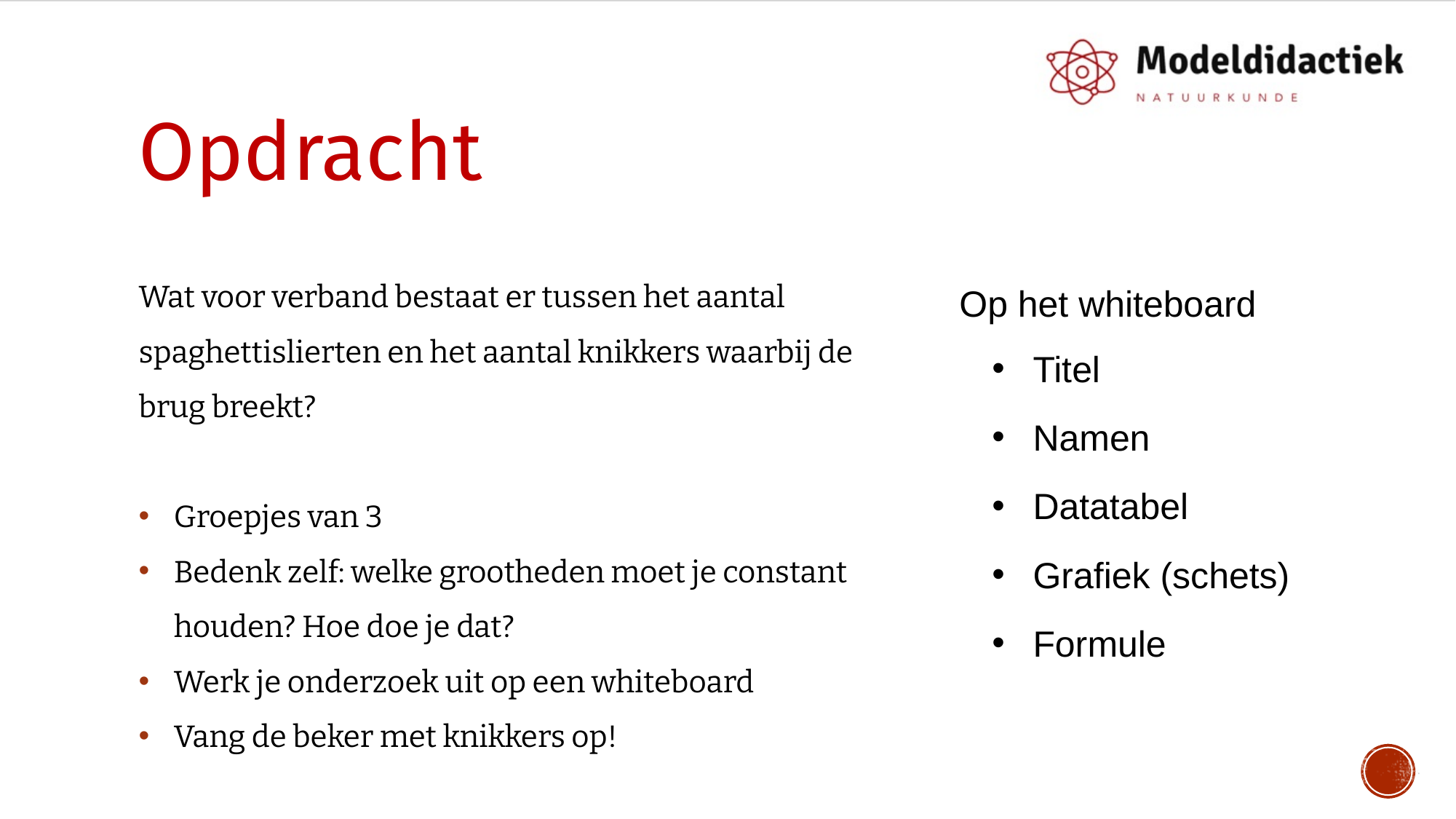

# Opdracht
Wat voor verband bestaat er tussen het aantal spaghettislierten en het aantal knikkers waarbij de brug breekt?

Groepjes van 3
Bedenk zelf: welke grootheden moet je constant houden? Hoe doe je dat?
Werk je onderzoek uit op een whiteboard
Vang de beker met knikkers op!
Op het whiteboard
Titel
Namen
Datatabel
Grafiek (schets)
Formule